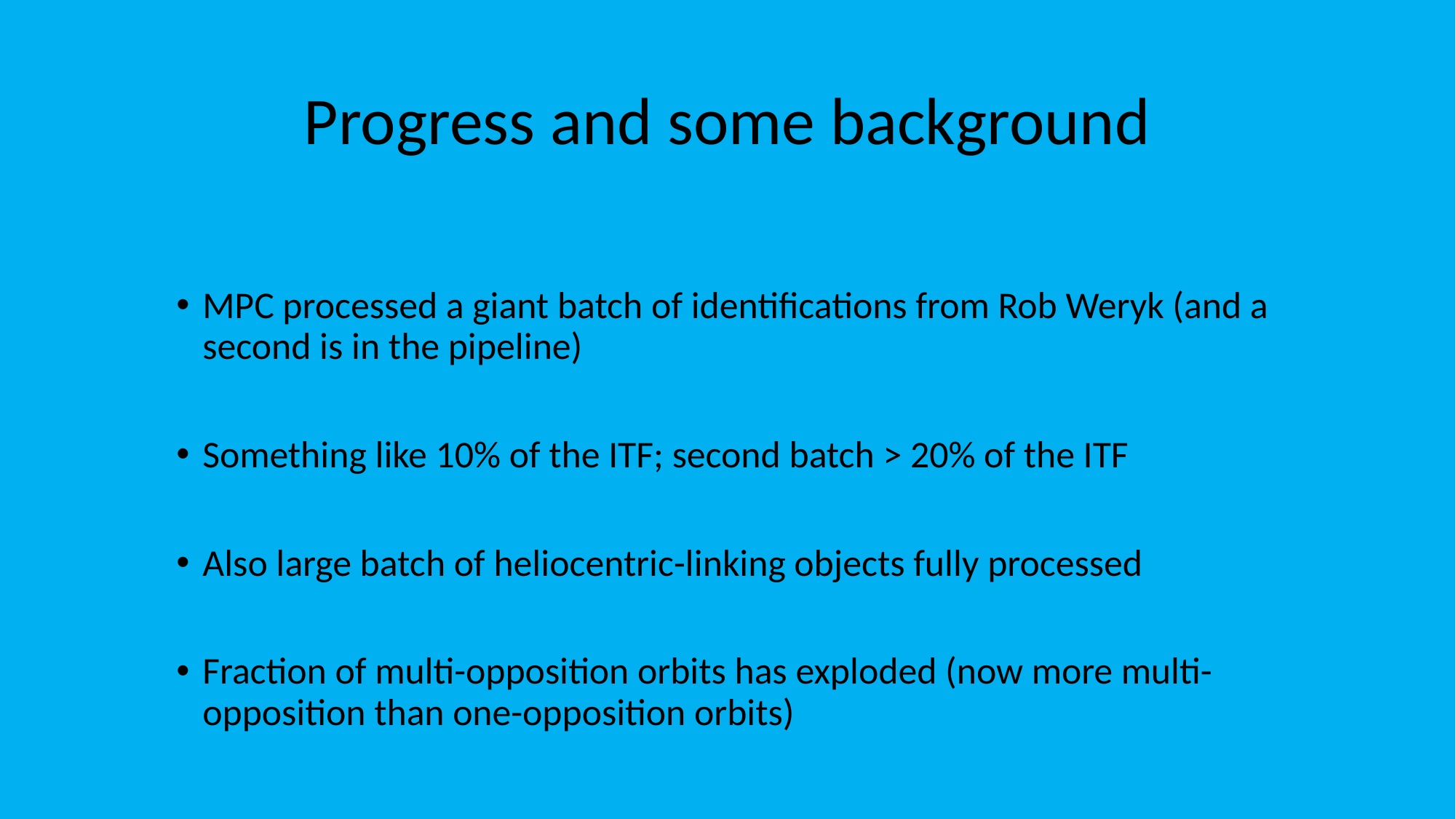

# Progress and some background

MPC processed a giant batch of identifications from Rob Weryk (and a second is in the pipeline)

Something like 10% of the ITF; second batch > 20% of the ITF

Also large batch of heliocentric-linking objects fully processed

Fraction of multi-opposition orbits has exploded (now more multi-opposition than one-opposition orbits)